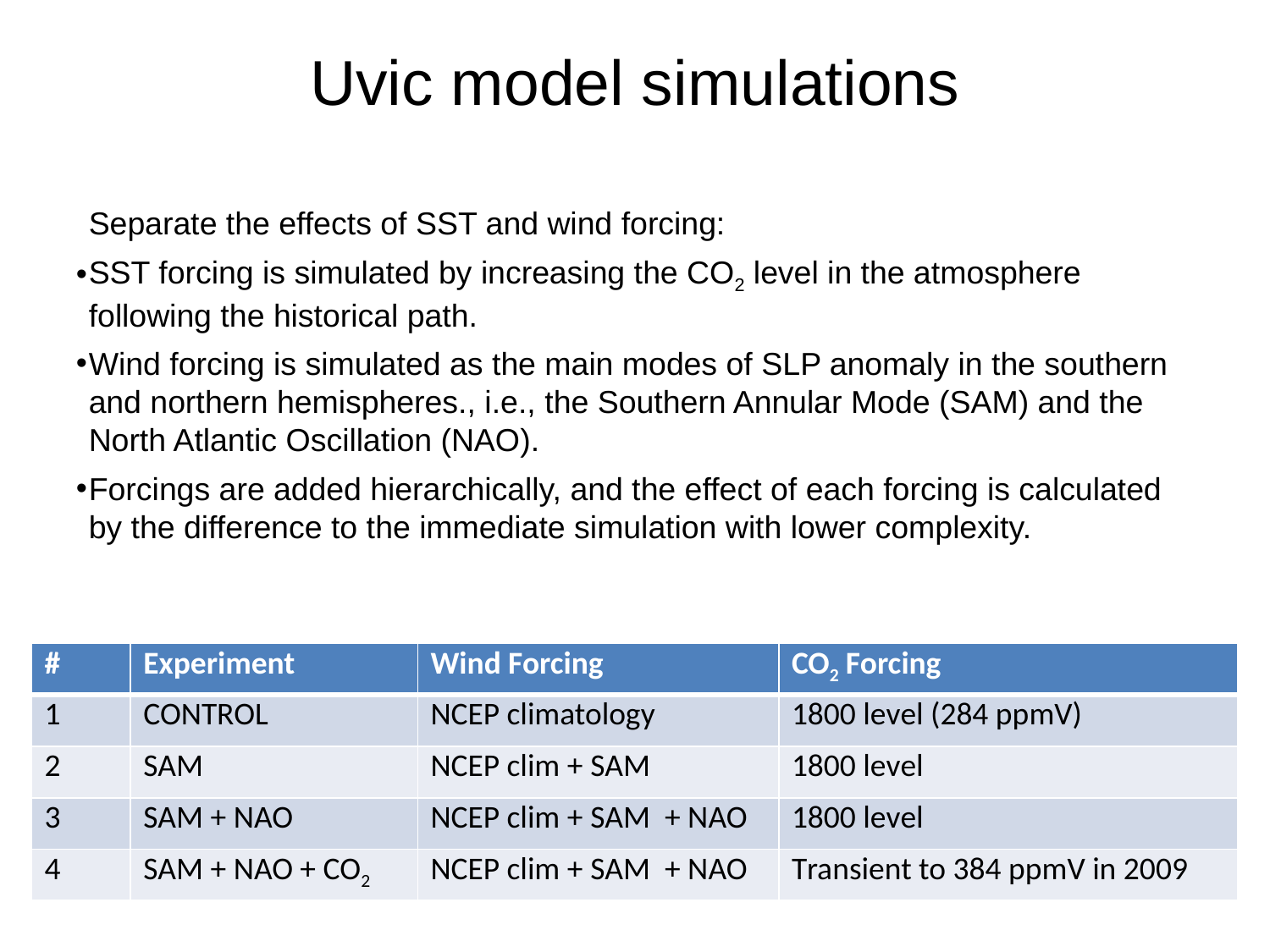

# Uvic model simulations
Separate the effects of SST and wind forcing:
SST forcing is simulated by increasing the CO2 level in the atmosphere following the historical path.
Wind forcing is simulated as the main modes of SLP anomaly in the southern and northern hemispheres., i.e., the Southern Annular Mode (SAM) and the North Atlantic Oscillation (NAO).
Forcings are added hierarchically, and the effect of each forcing is calculated by the difference to the immediate simulation with lower complexity.
| # | Experiment | Wind Forcing | CO2 Forcing |
| --- | --- | --- | --- |
| 1 | CONTROL | NCEP climatology | 1800 level (284 ppmV) |
| 2 | SAM | NCEP clim + SAM | 1800 level |
| 3 | SAM + NAO | NCEP clim + SAM + NAO | 1800 level |
| 4 | SAM + NAO + CO2 | NCEP clim + SAM + NAO | Transient to 384 ppmV in 2009 |